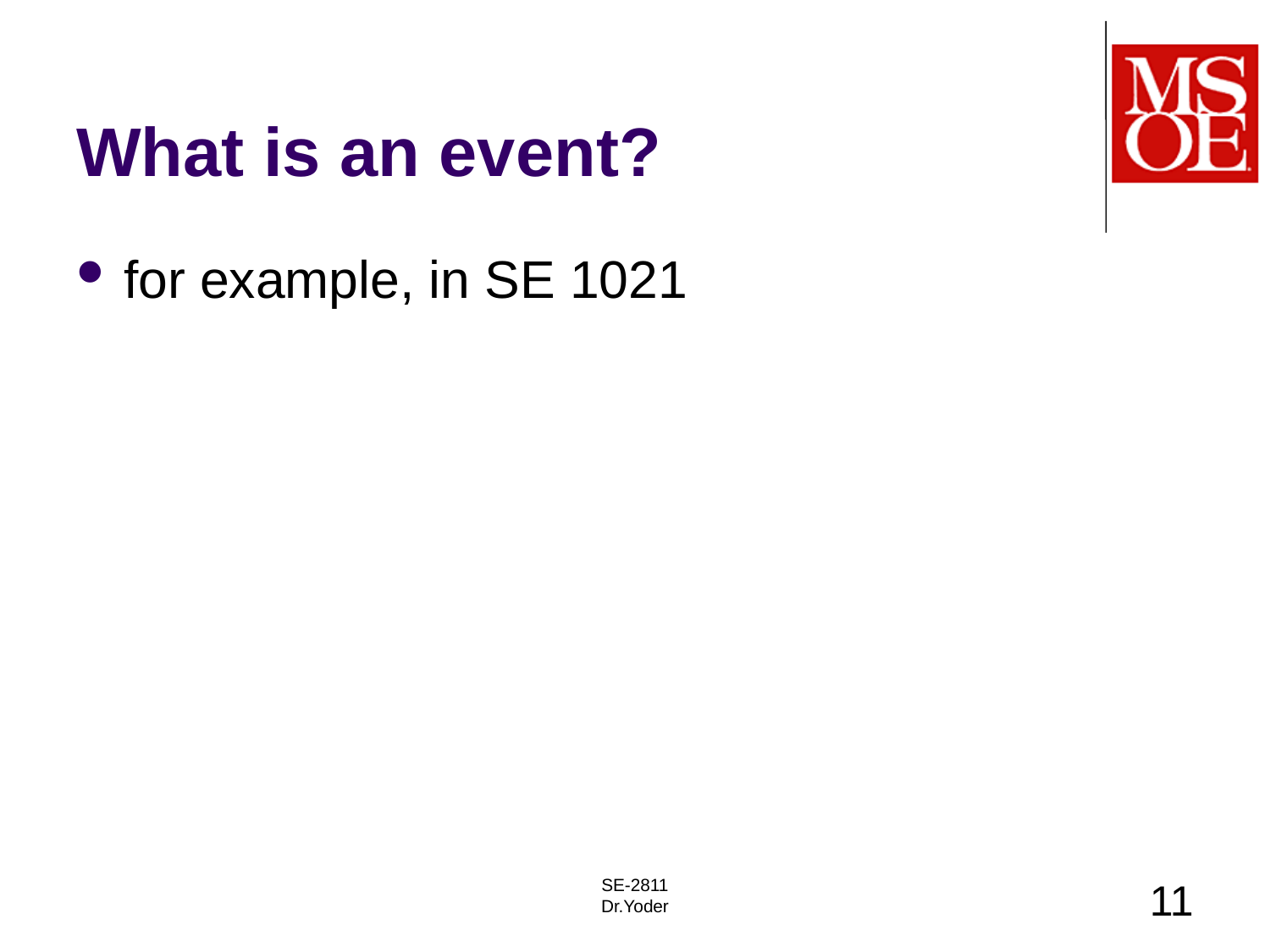

# What is an event?
for example, in SE 1021
SE-2811
Dr.Yoder
11